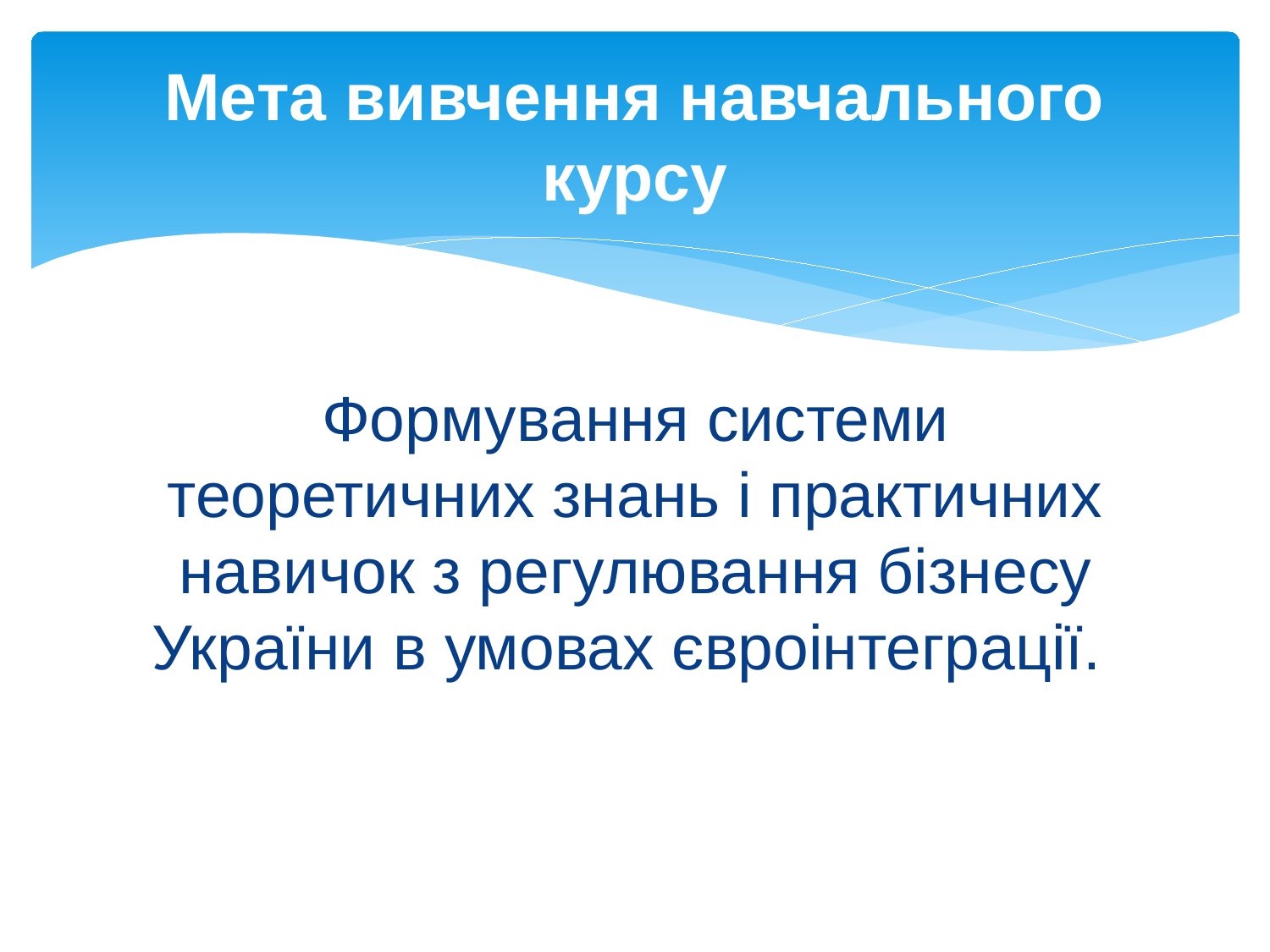

# Мета вивчення навчального курсу
Формування системи теоретичних знань і практичних навичок з регулювання бізнесу України в умовах євроінтеграції.